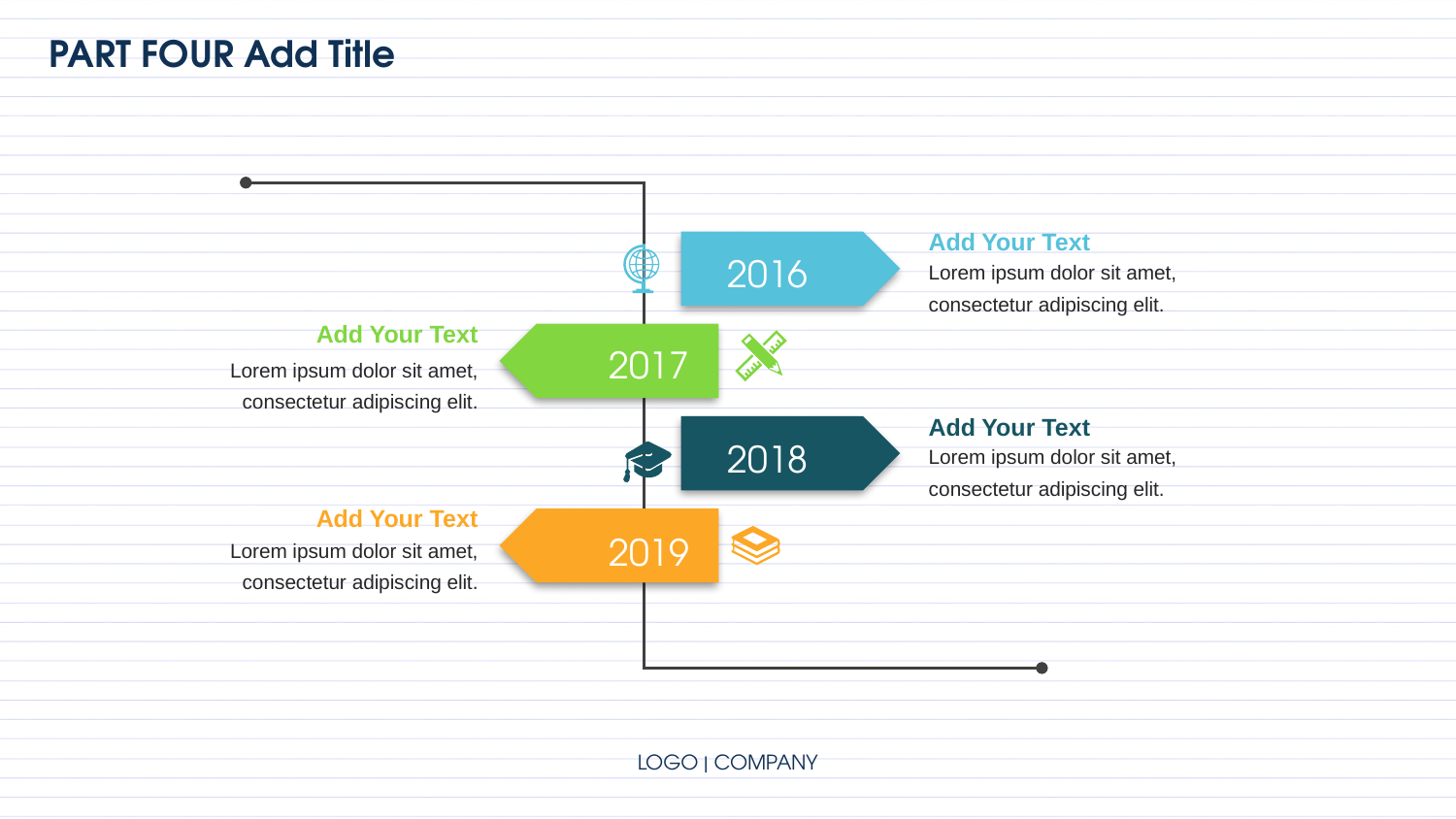

PART FOUR Add Title
Add Your Text

2016
Lorem ipsum dolor sit amet, consectetur adipiscing elit.
Add Your Text

2017
Lorem ipsum dolor sit amet, consectetur adipiscing elit.
Add Your Text

2018
Lorem ipsum dolor sit amet, consectetur adipiscing elit.

Add Your Text

2019
Lorem ipsum dolor sit amet, consectetur adipiscing elit.

LOGO | COMPANY